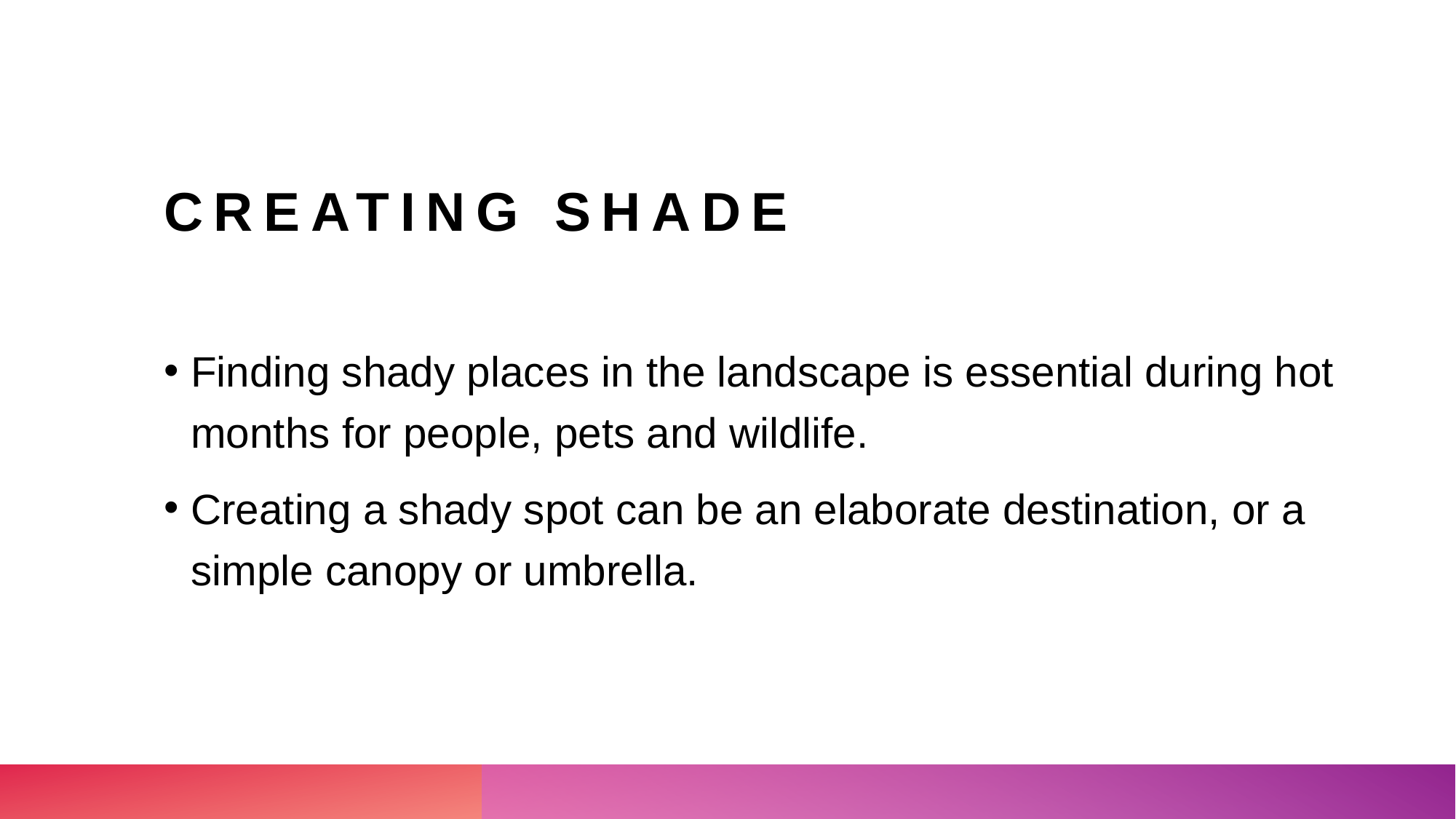

# Creating Shade
Finding shady places in the landscape is essential during hot months for people, pets and wildlife.
Creating a shady spot can be an elaborate destination, or a simple canopy or umbrella.